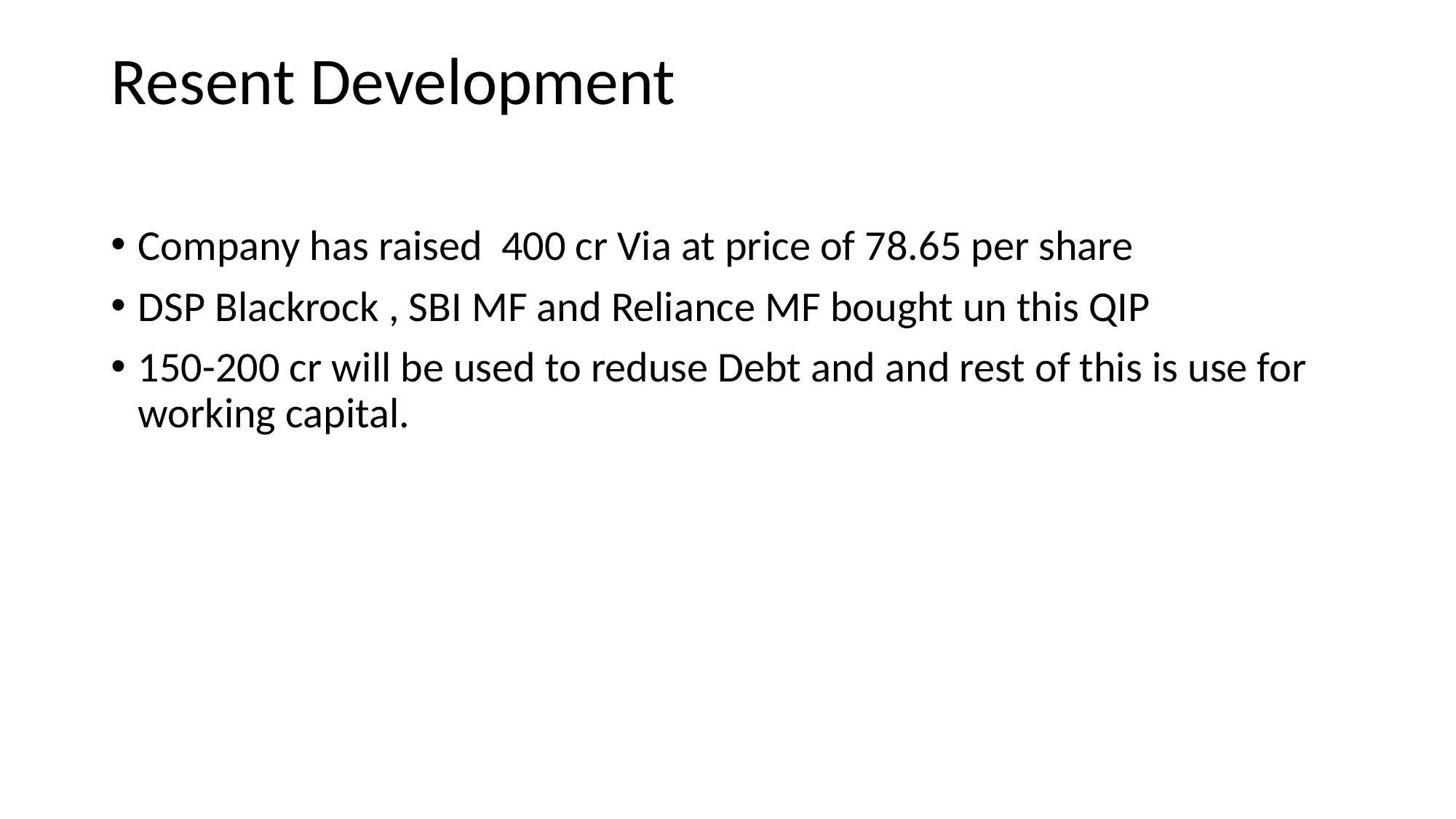

# Resent Development
Company has raised  400 cr Via at price of 78.65 per share
DSP Blackrock , SBI MF and Reliance MF bought un this QIP
150-200 cr will be used to reduse Debt and and rest of this is use for working capital.